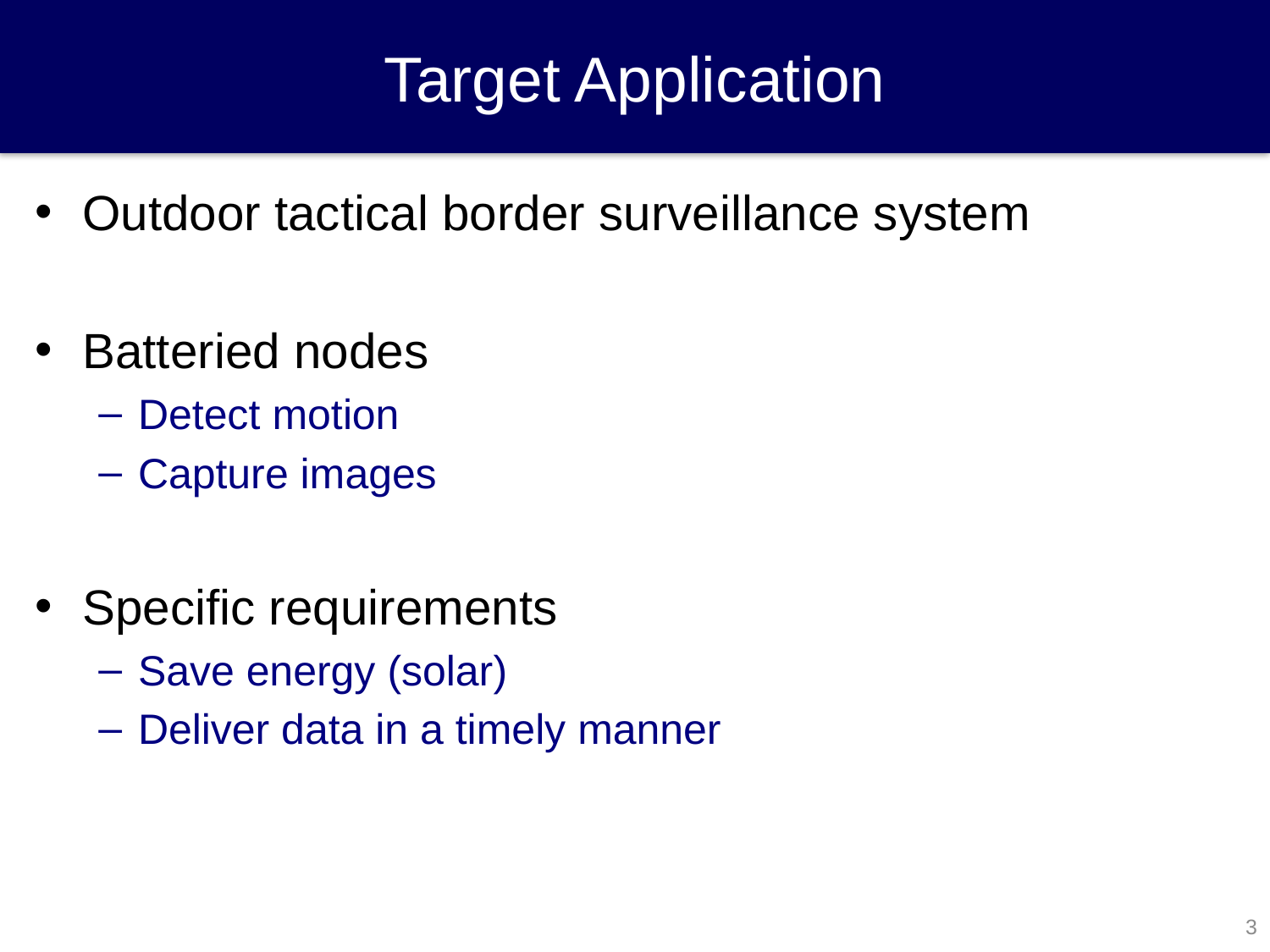

# Target Application
Outdoor tactical border surveillance system

Batteried nodes
Detect motion
Capture images

Specific requirements
Save energy (solar)
Deliver data in a timely manner

3